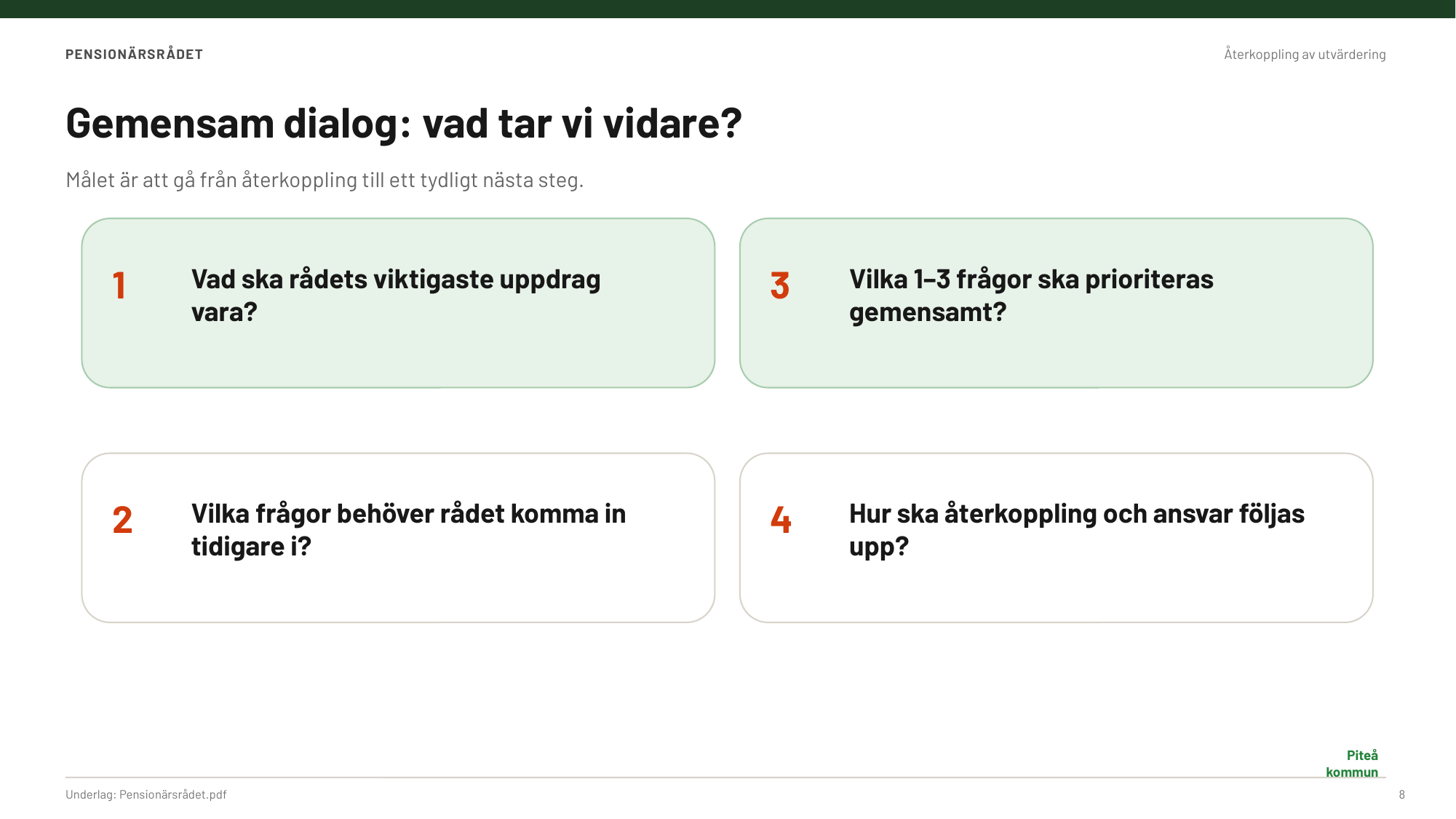

Gemensam dialog: vad tar vi vidare?
Målet är att gå från återkoppling till ett tydligt nästa steg.

Vad ska rådets viktigaste uppdrag vara?
Vilka 1–3 frågor ska prioriteras gemensamt?
1
3

Vilka frågor behöver rådet komma in tidigare i?
Hur ska återkoppling och ansvar följas upp?
2
4
8